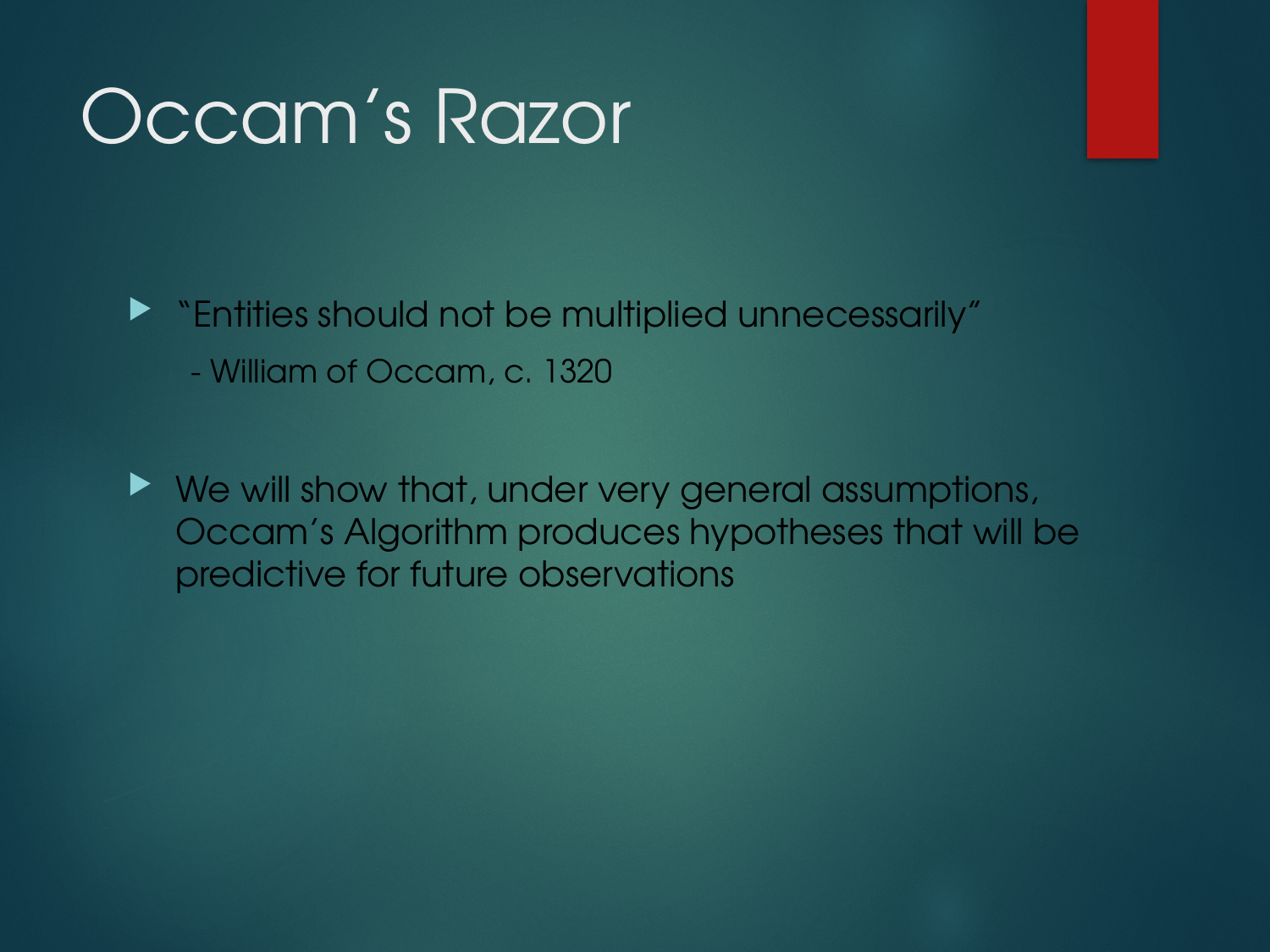

# Occam’s Razor
“Entities should not be multiplied unnecessarily”
- William of Occam, c. 1320

We will show that, under very general assumptions, Occam’s Algorithm produces hypotheses that will be predictive for future observations